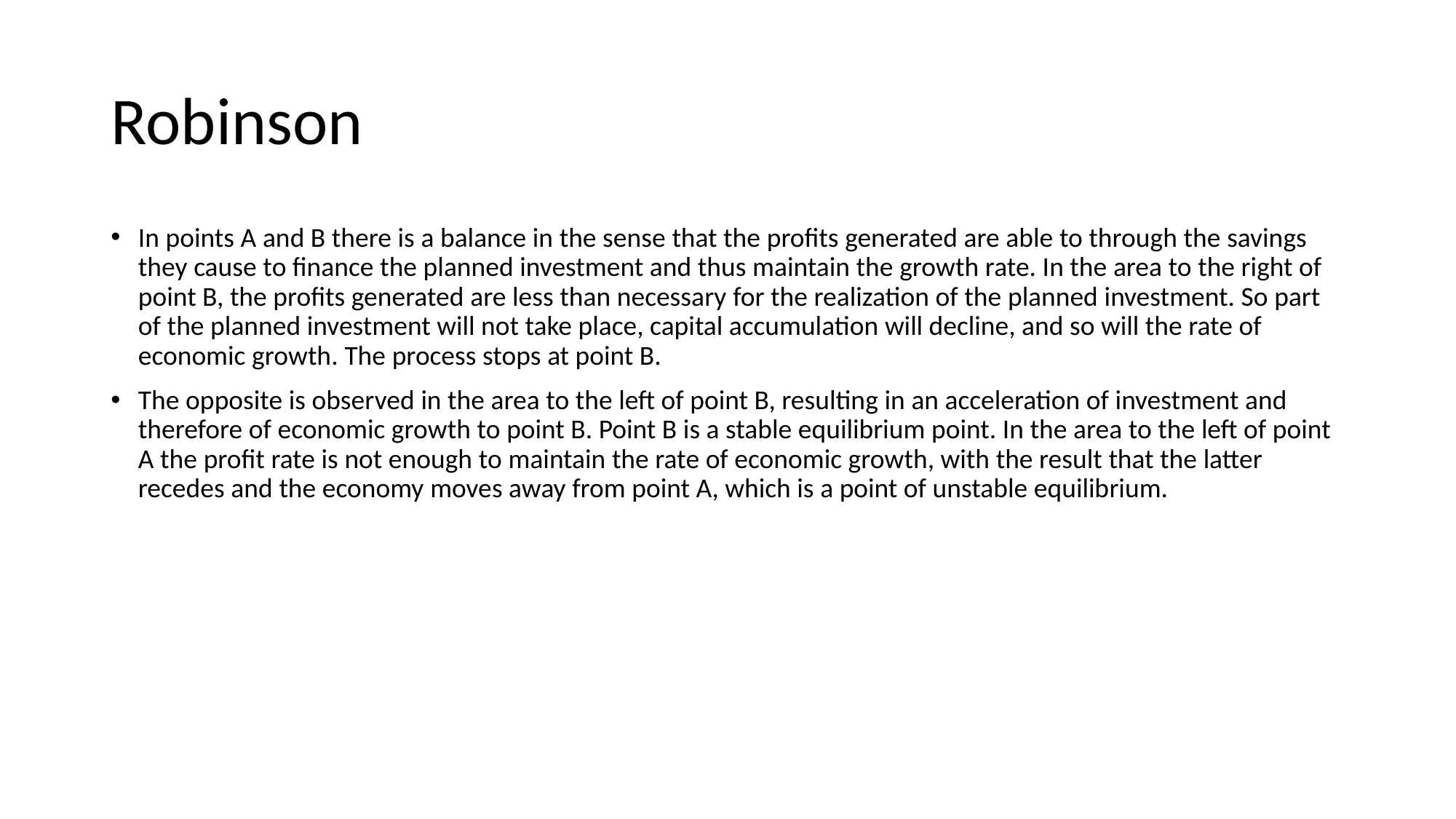

# Robinson
In points A and B there is a balance in the sense that the profits generated are able to through the savings they cause to finance the planned investment and thus maintain the growth rate. In the area to the right of point B, the profits generated are less than necessary for the realization of the planned investment. So part of the planned investment will not take place, capital accumulation will decline, and so will the rate of economic growth. The process stops at point B.
The opposite is observed in the area to the left of point B, resulting in an acceleration of investment and therefore of economic growth to point B. Point B is a stable equilibrium point. In the area to the left of point A the profit rate is not enough to maintain the rate of economic growth, with the result that the latter recedes and the economy moves away from point A, which is a point of unstable equilibrium.